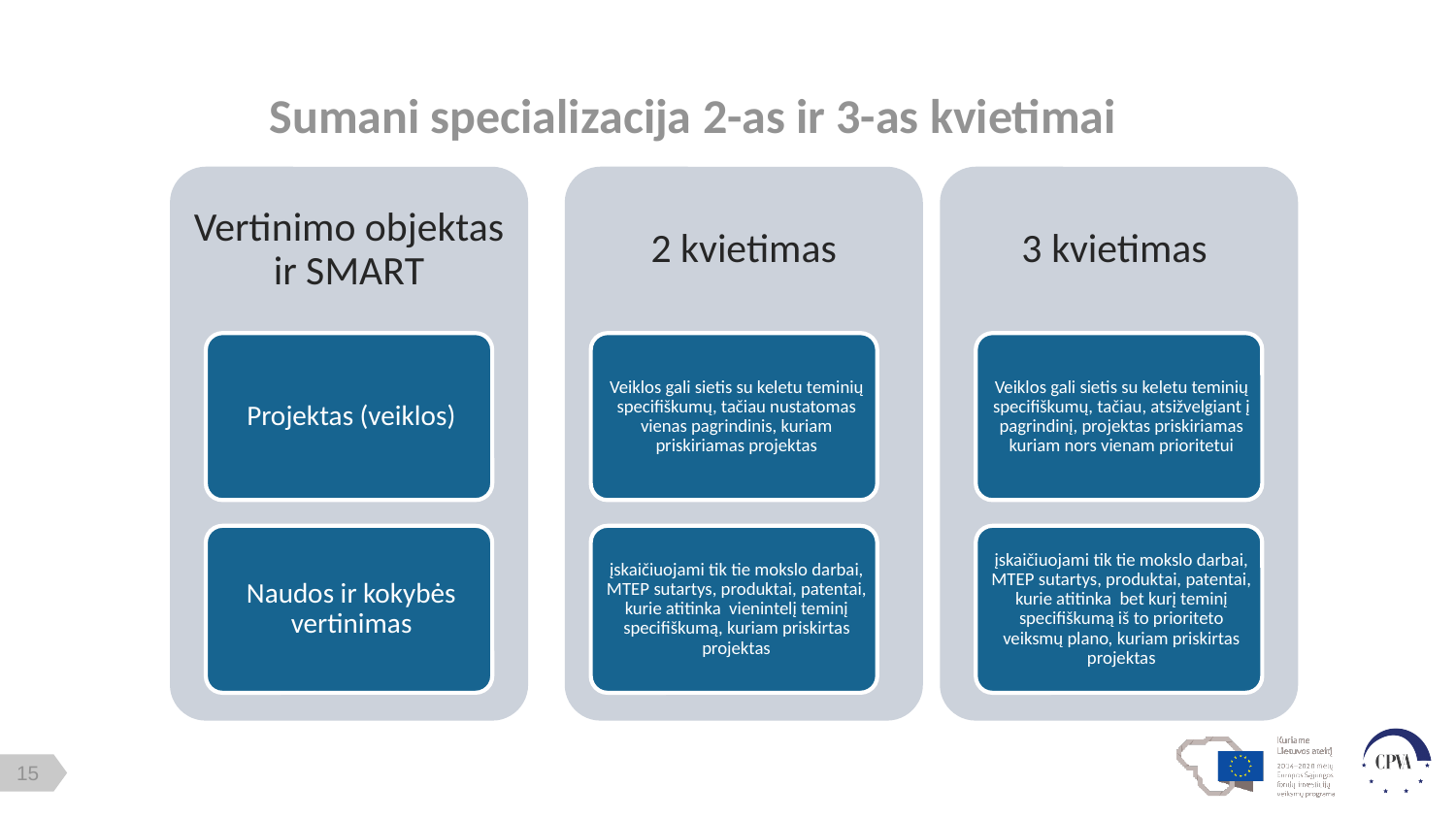

# Sumani specializacija 2-as ir 3-as kvietimai
Vertinimo objektas ir SMART
Projektas (veiklos)
Naudos ir kokybės vertinimas
2 kvietimas
Veiklos gali sietis su keletu teminių specifiškumų, tačiau nustatomas vienas pagrindinis, kuriam priskiriamas projektas
įskaičiuojami tik tie mokslo darbai, MTEP sutartys, produktai, patentai, kurie atitinka  vienintelį teminį specifiškumą, kuriam priskirtas projektas
3 kvietimas
Veiklos gali sietis su keletu teminių specifiškumų, tačiau, atsižvelgiant į pagrindinį, projektas priskiriamas kuriam nors vienam prioritetui
įskaičiuojami tik tie mokslo darbai, MTEP sutartys, produktai, patentai, kurie atitinka  bet kurį teminį specifiškumą iš to prioriteto veiksmų plano, kuriam priskirtas projektas